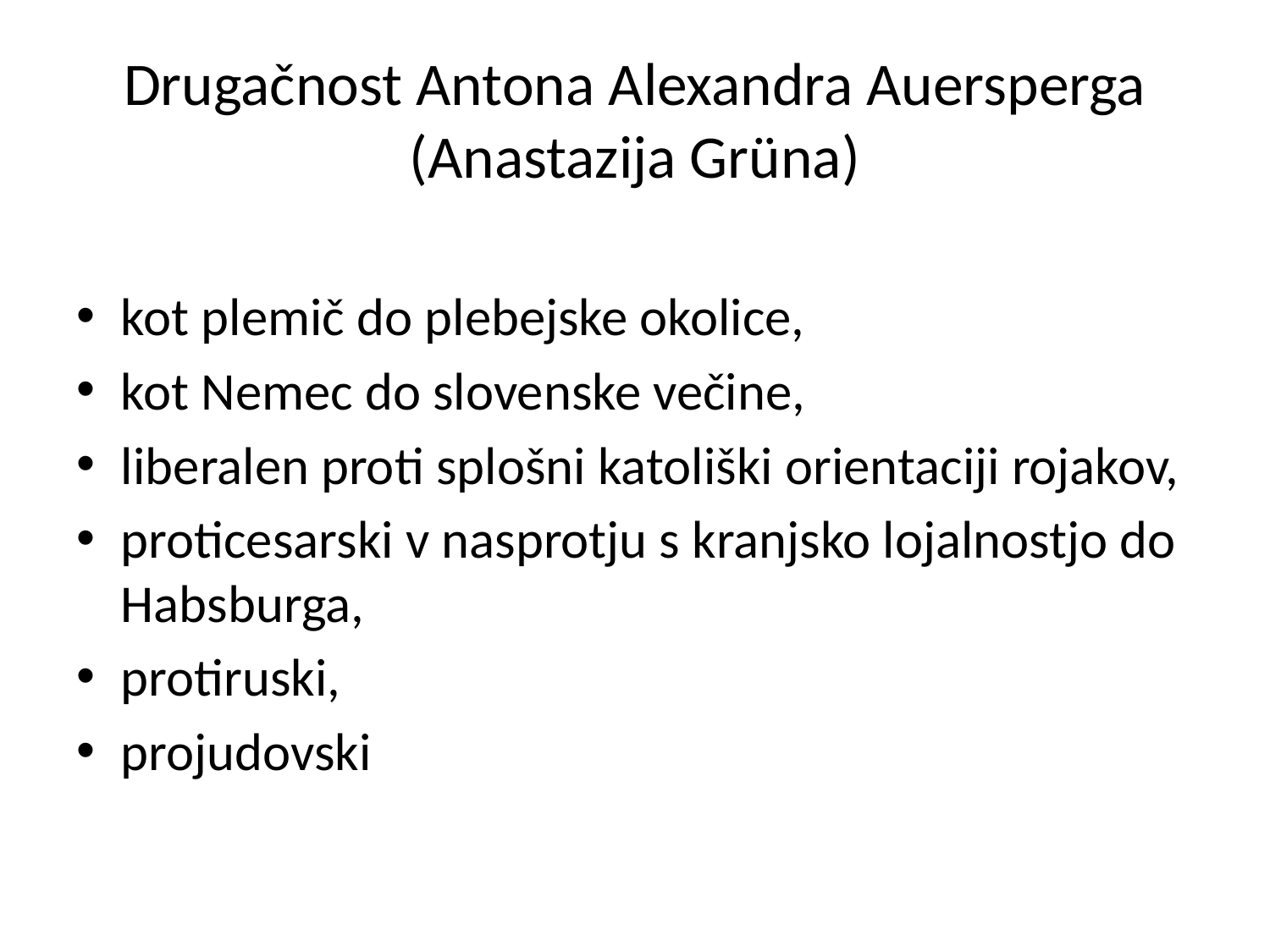

# Drugačnost Antona Alexandra Auersperga (Anastazija Grüna)
kot plemič do plebejske okolice,
kot Nemec do slovenske večine,
liberalen proti splošni katoliški orientaciji rojakov,
proticesarski v nasprotju s kranjsko lojalnostjo do Habsburga,
protiruski,
projudovski